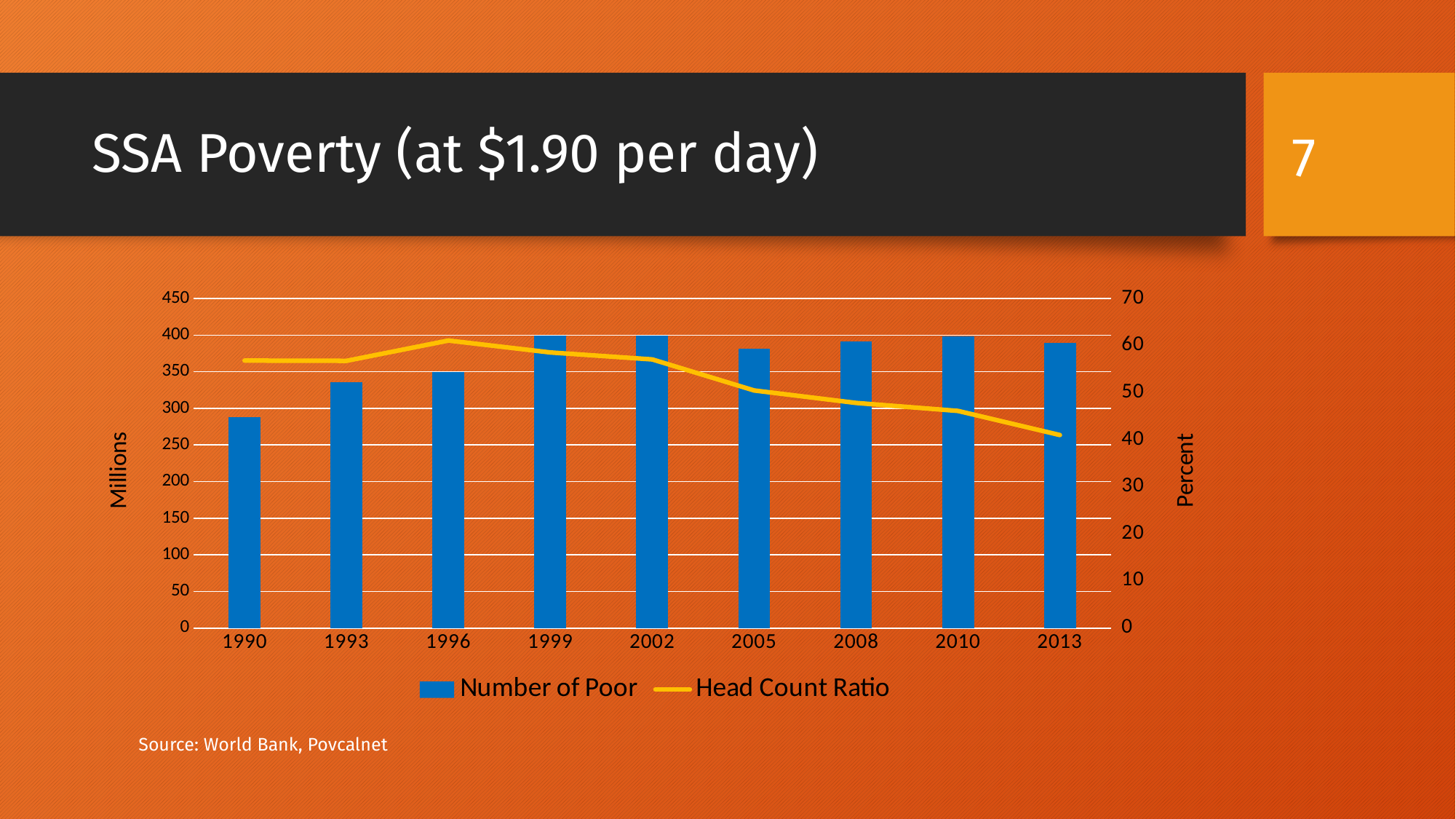

7
# SSA Poverty (at $1.90 per day)

### Chart

| Category | Number of Poor | Head Count Ratio |
|---|---|---|
| 1990 | 287.6 | 56.8 |
| 1993 | 336.08 | 56.75 |
| 1996 | 349.27 | 61.06 |
| 1999 | 399.01 | 58.53 |
| 2002 | 399.01 | 57.05 |
| 2005 | 381.66 | 50.46 |
| 2008 | 391.53 | 47.81 |
| 2010 | 398.34 | 46.11 |
| 2013 | 389.0 | 40.99 |
Source: World Bank, Povcalnet